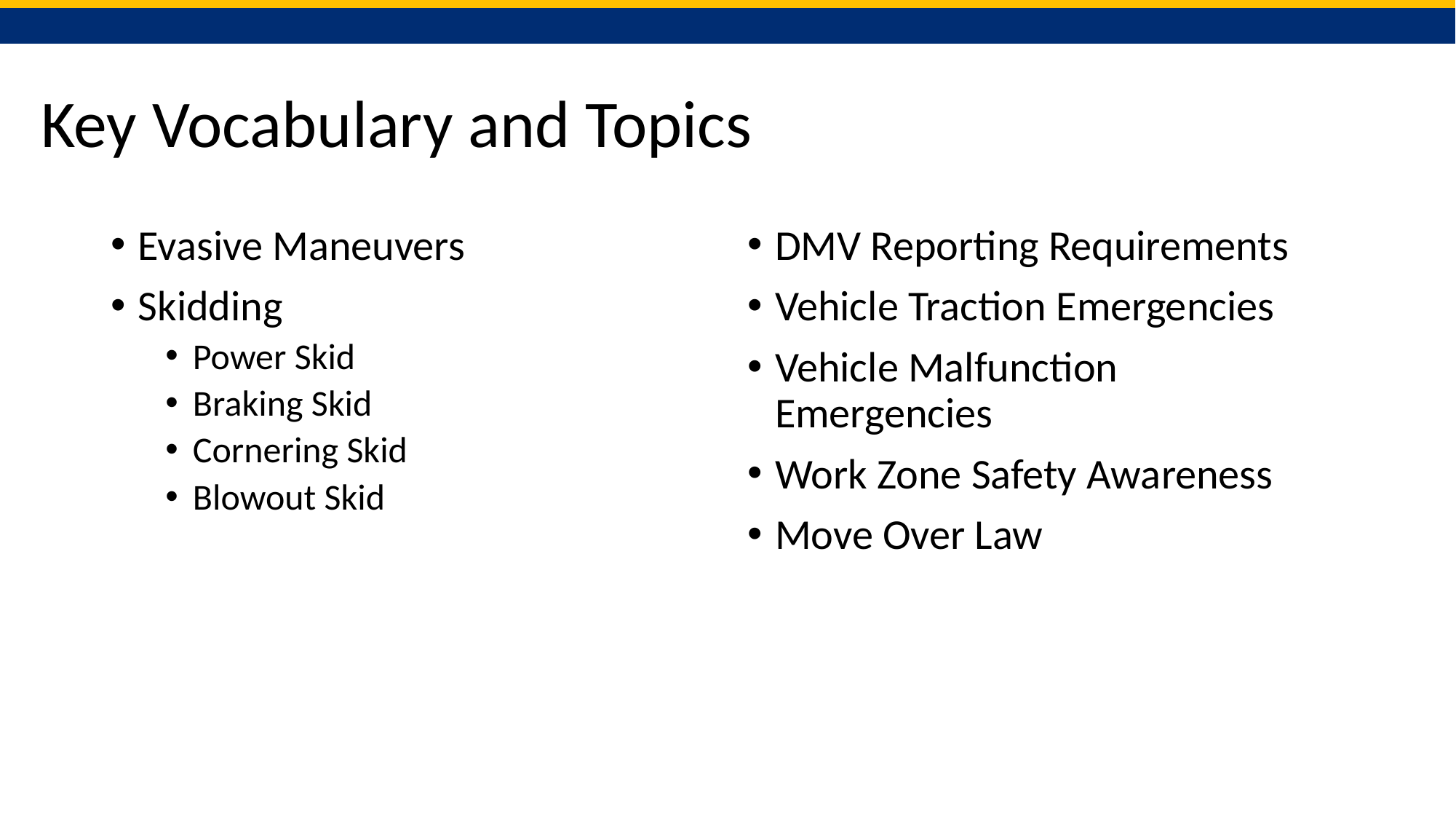

# Key Vocabulary and Topics
Evasive Maneuvers
Skidding
Power Skid
Braking Skid
Cornering Skid
Blowout Skid

DMV Reporting Requirements
Vehicle Traction Emergencies
Vehicle Malfunction Emergencies
Work Zone Safety Awareness
Move Over Law